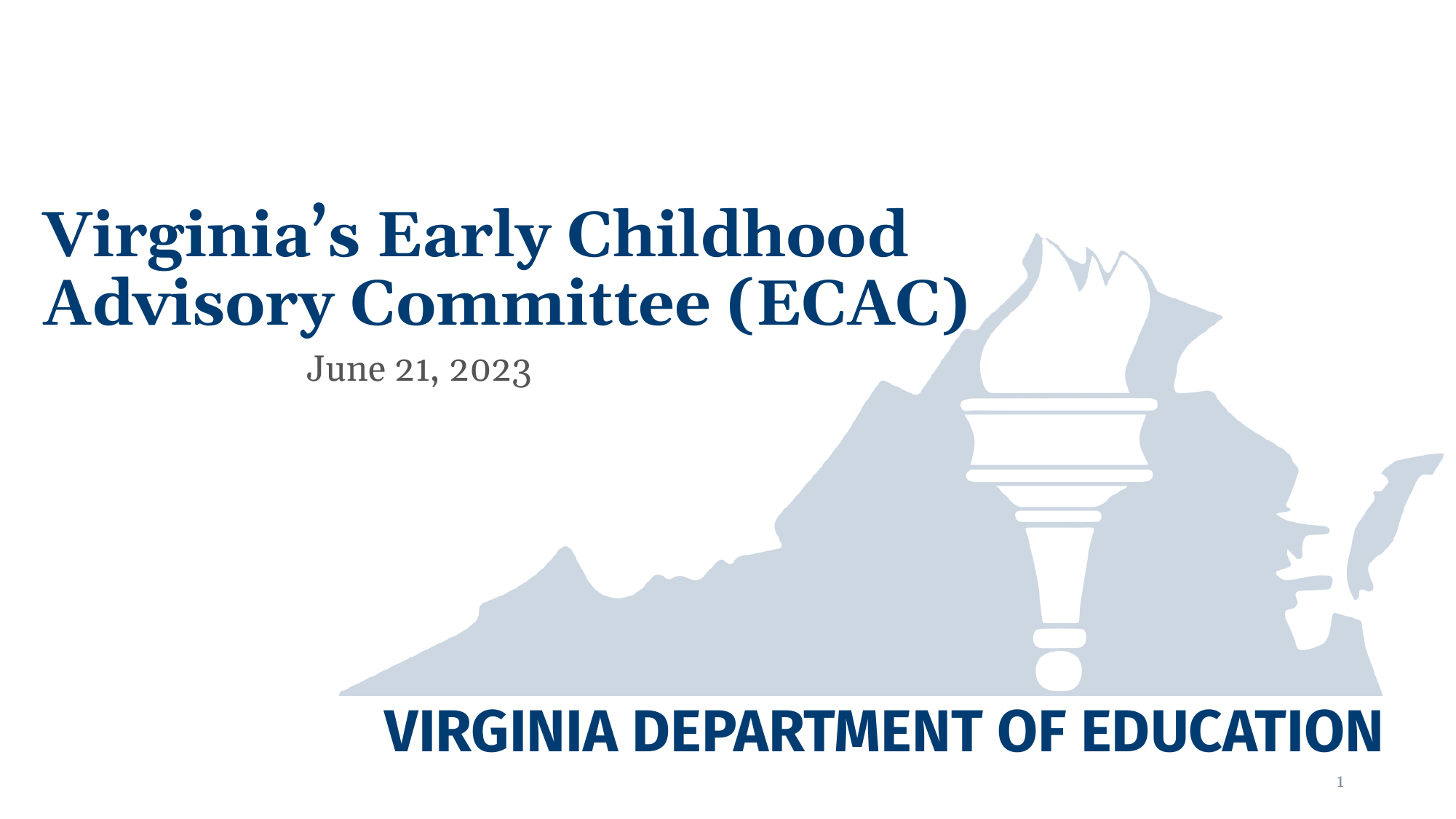

# Virginia’s Early Childhood Advisory Committee (ECAC)
June 21, 2023
1